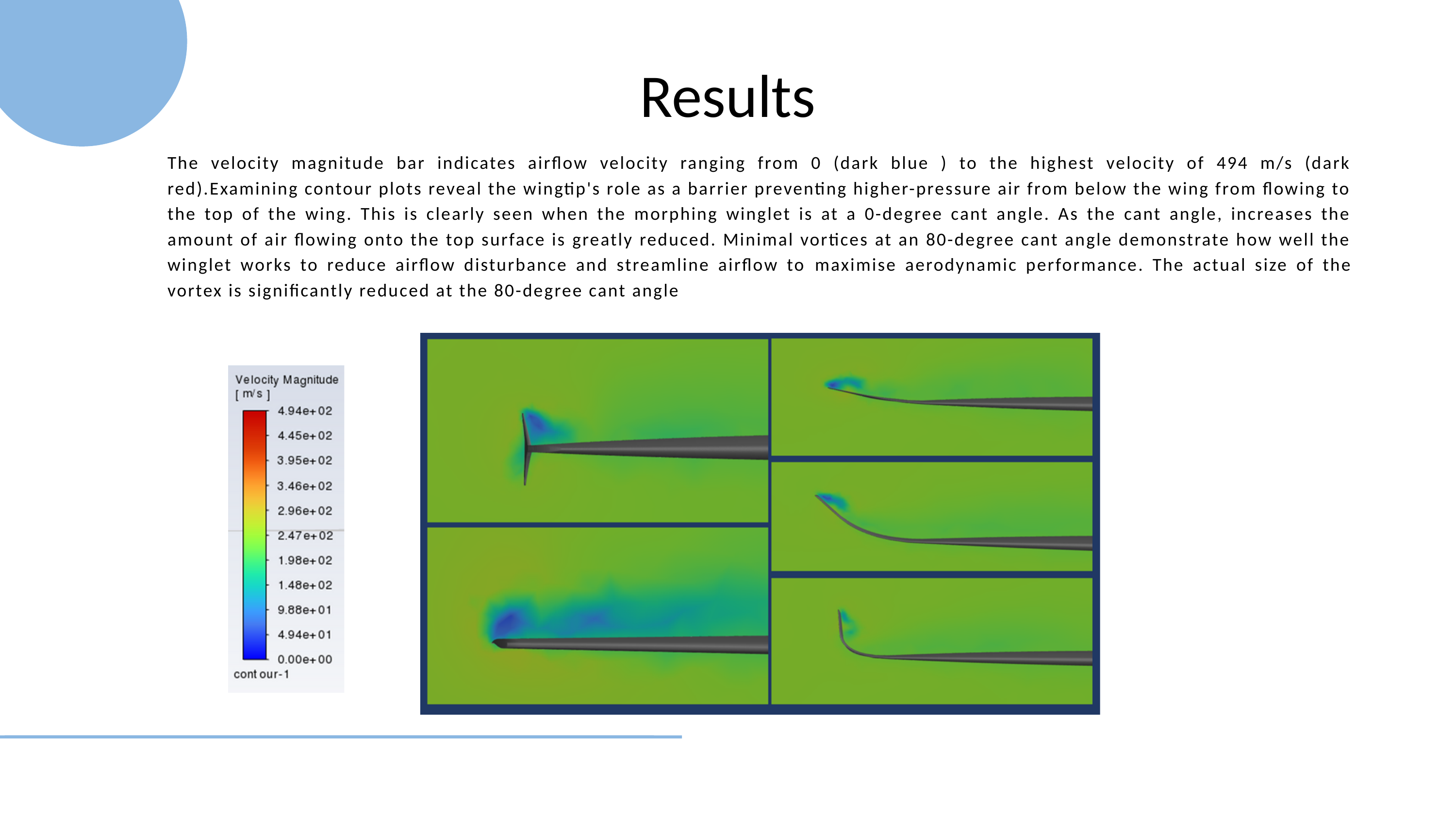

Results
The velocity magnitude bar indicates airflow velocity ranging from 0 (dark blue ) to the highest velocity of 494 m/s (dark red).Examining contour plots reveal the wingtip's role as a barrier preventing higher-pressure air from below the wing from flowing to the top of the wing. This is clearly seen when the morphing winglet is at a 0-degree cant angle. As the cant angle, increases the amount of air flowing onto the top surface is greatly reduced. Minimal vortices at an 80-degree cant angle demonstrate how well the winglet works to reduce airflow disturbance and streamline airflow to maximise aerodynamic performance. The actual size of the vortex is significantly reduced at the 80-degree cant angle